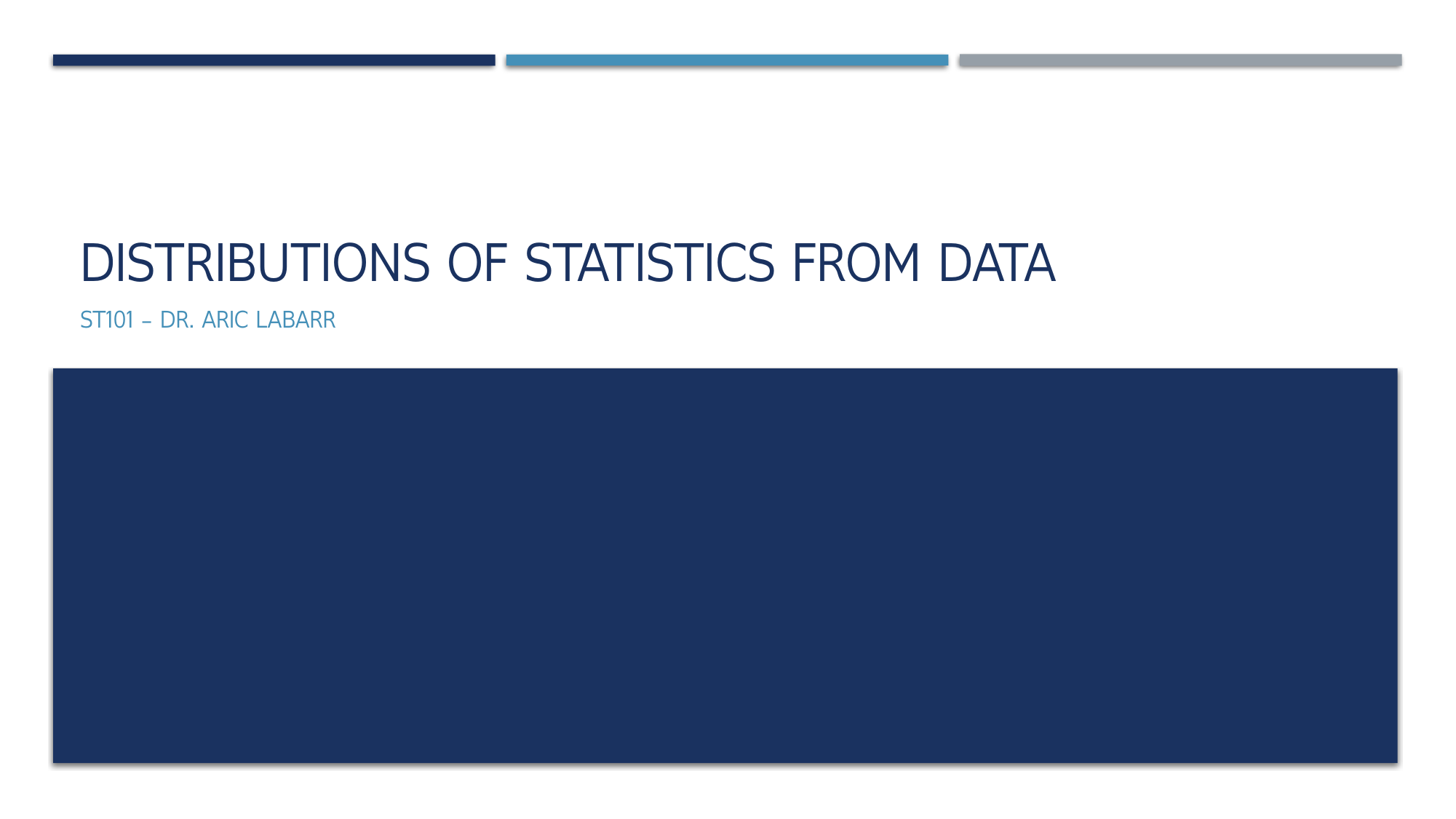

# Distributions of Statistics From Data
ST101 – Dr. Aric LaBarr